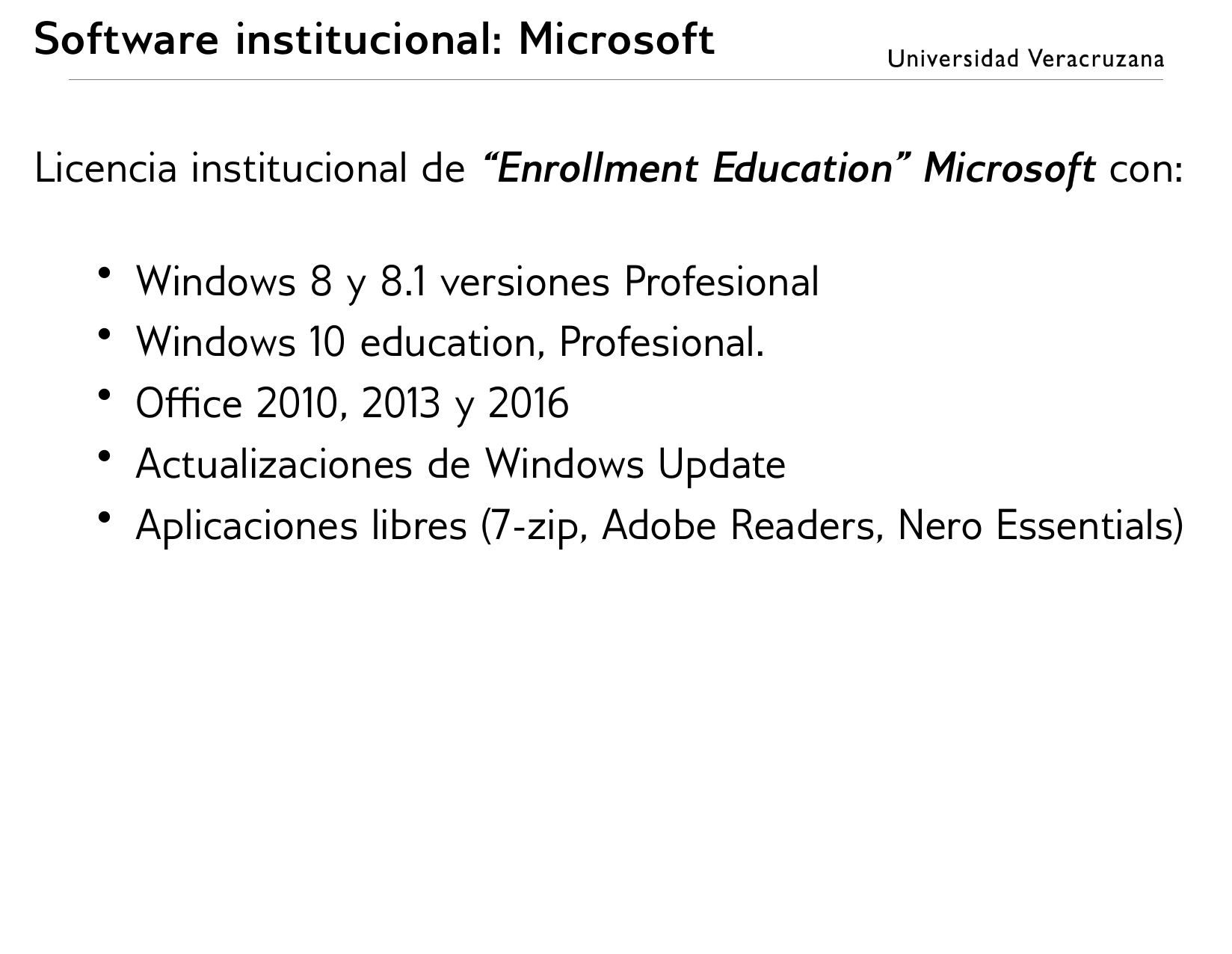

Software institucional: Microsoft
Licencia institucional de “Enrollment Education” Microsoft con:

Windows 8 y 8.1 versiones Profesional
Windows 10 education, Profesional.
Office 2010, 2013 y 2016
Actualizaciones de Windows Update
Aplicaciones libres (7-zip, Adobe Readers, Nero Essentials)